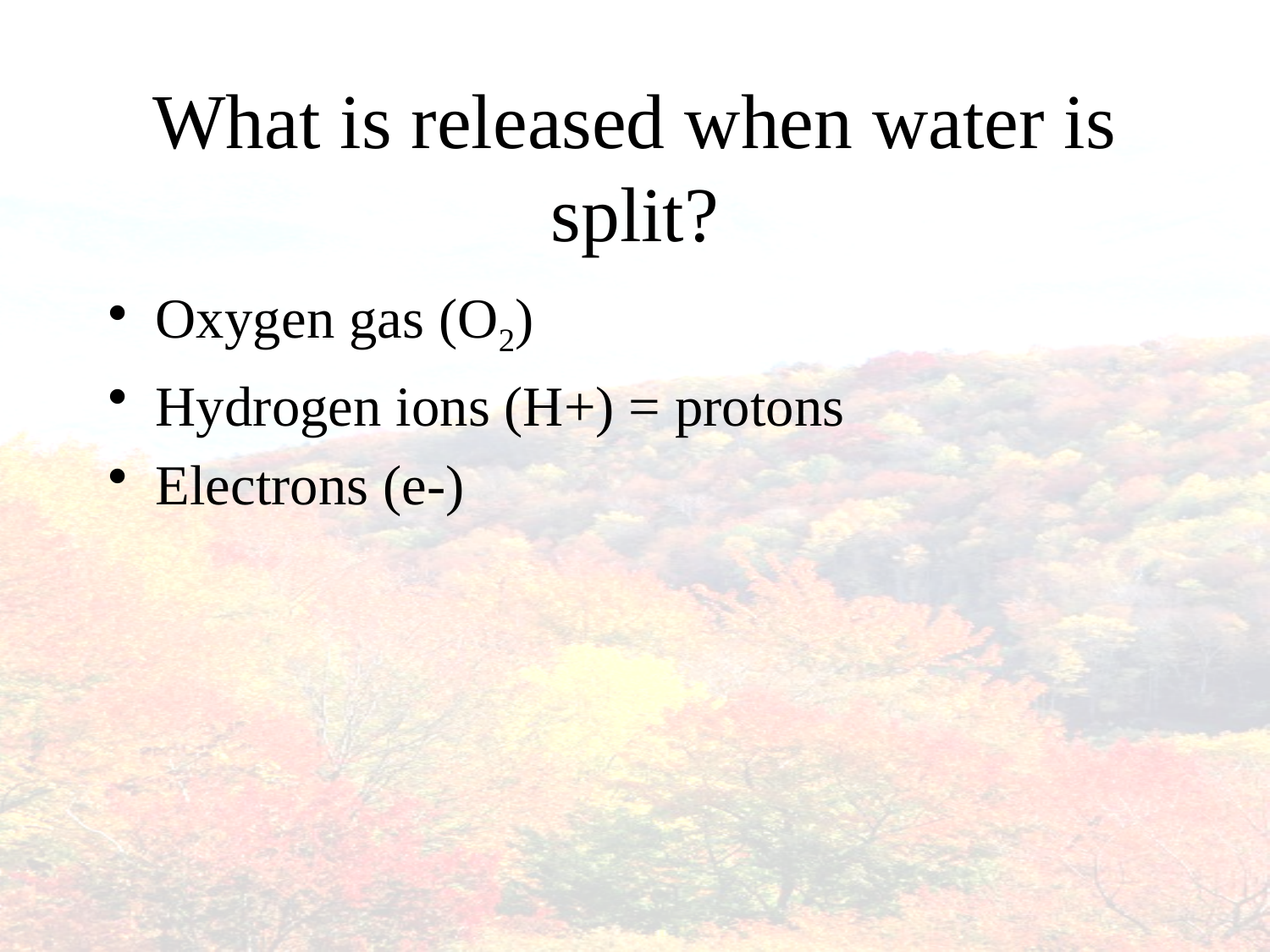

# What is released when water is split?
Oxygen gas (O2)
Hydrogen ions (H+) = protons
Electrons (e-)